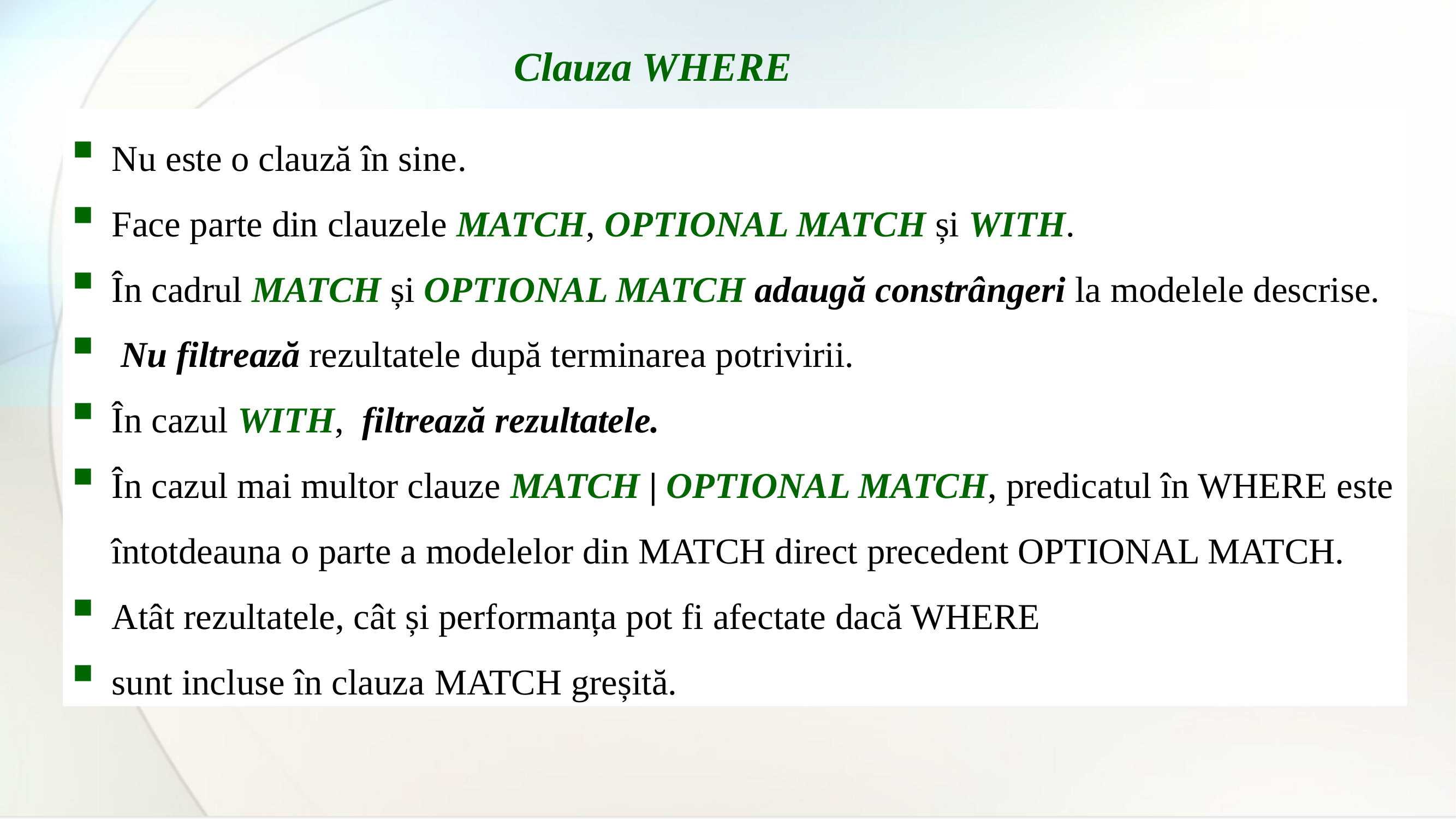

Clauza WHERE
Nu este o clauză în sine.
Face parte din clauzele MATCH, OPTIONAL MATCH și WITH.
În cadrul MATCH și OPTIONAL MATCH adaugă constrângeri la modelele descrise.
 Nu filtrează rezultatele după terminarea potrivirii.
În cazul WITH,  filtrează rezultatele.
În cazul mai multor clauze MATCH | OPTIONAL MATCH, predicatul în WHERE este întotdeauna o parte a modelelor din MATCH direct precedent OPTIONAL MATCH.
Atât rezultatele, cât și performanța pot fi afectate dacă WHERE
sunt incluse în clauza MATCH greșită.